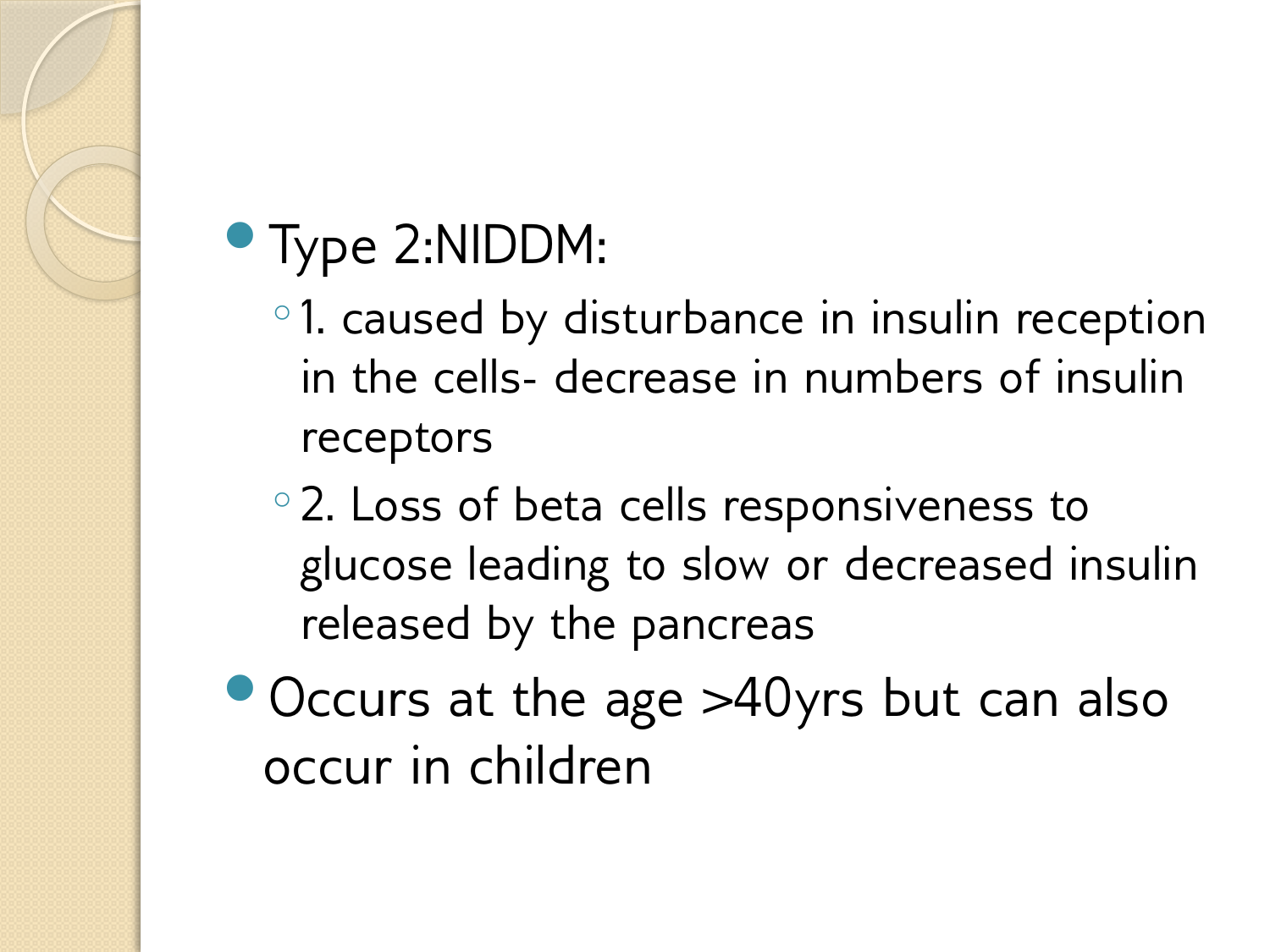

#
Type 2:NIDDM:
1. caused by disturbance in insulin reception in the cells- decrease in numbers of insulin receptors
2. Loss of beta cells responsiveness to glucose leading to slow or decreased insulin released by the pancreas
Occurs at the age >40yrs but can also occur in children